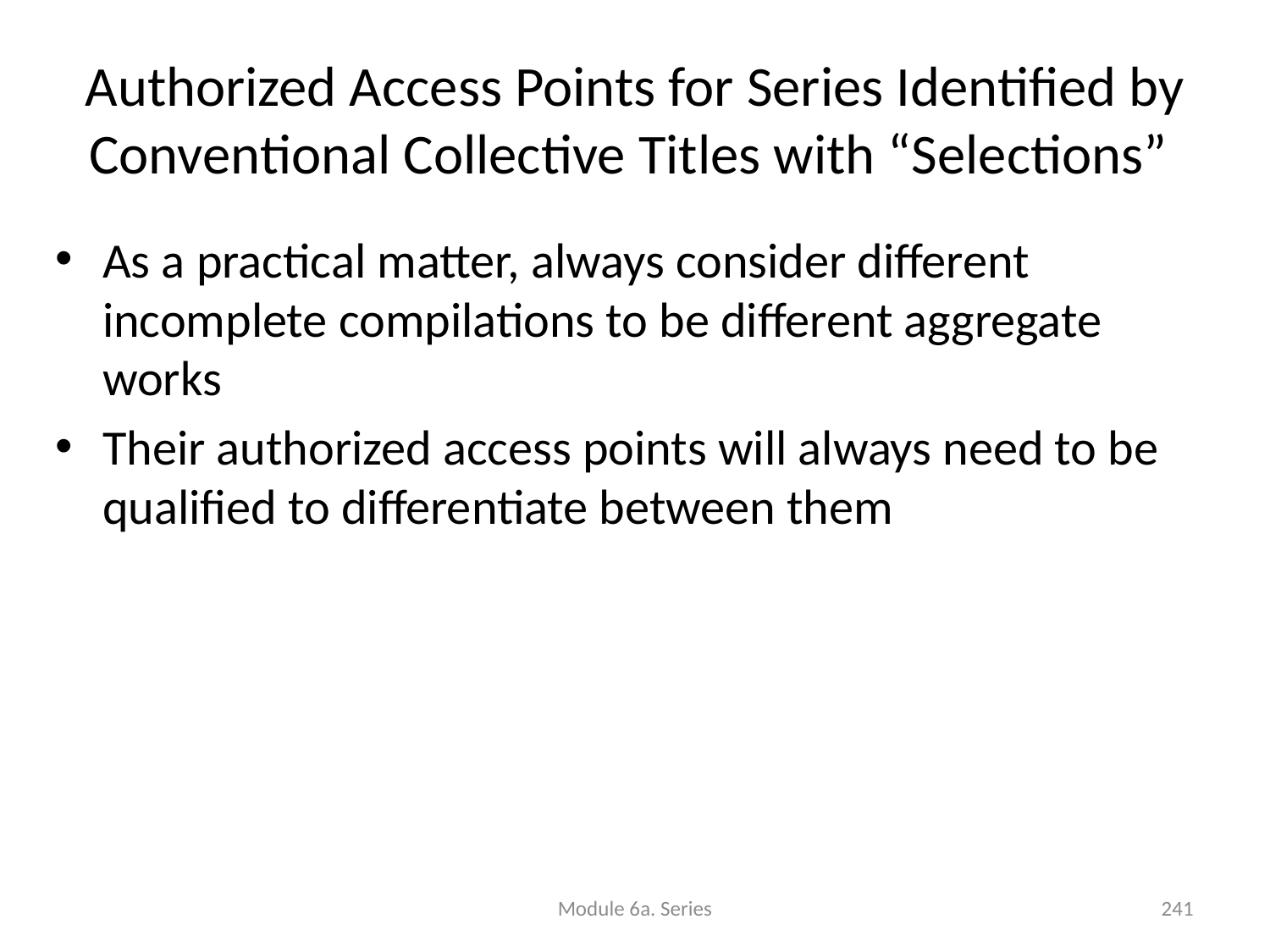

# Authorized Access Points for Series Identified by Conventional Collective Titles with “Selections”
As a practical matter, always consider different incomplete compilations to be different aggregate works
Their authorized access points will always need to be qualified to differentiate between them
Module 6a. Series
241